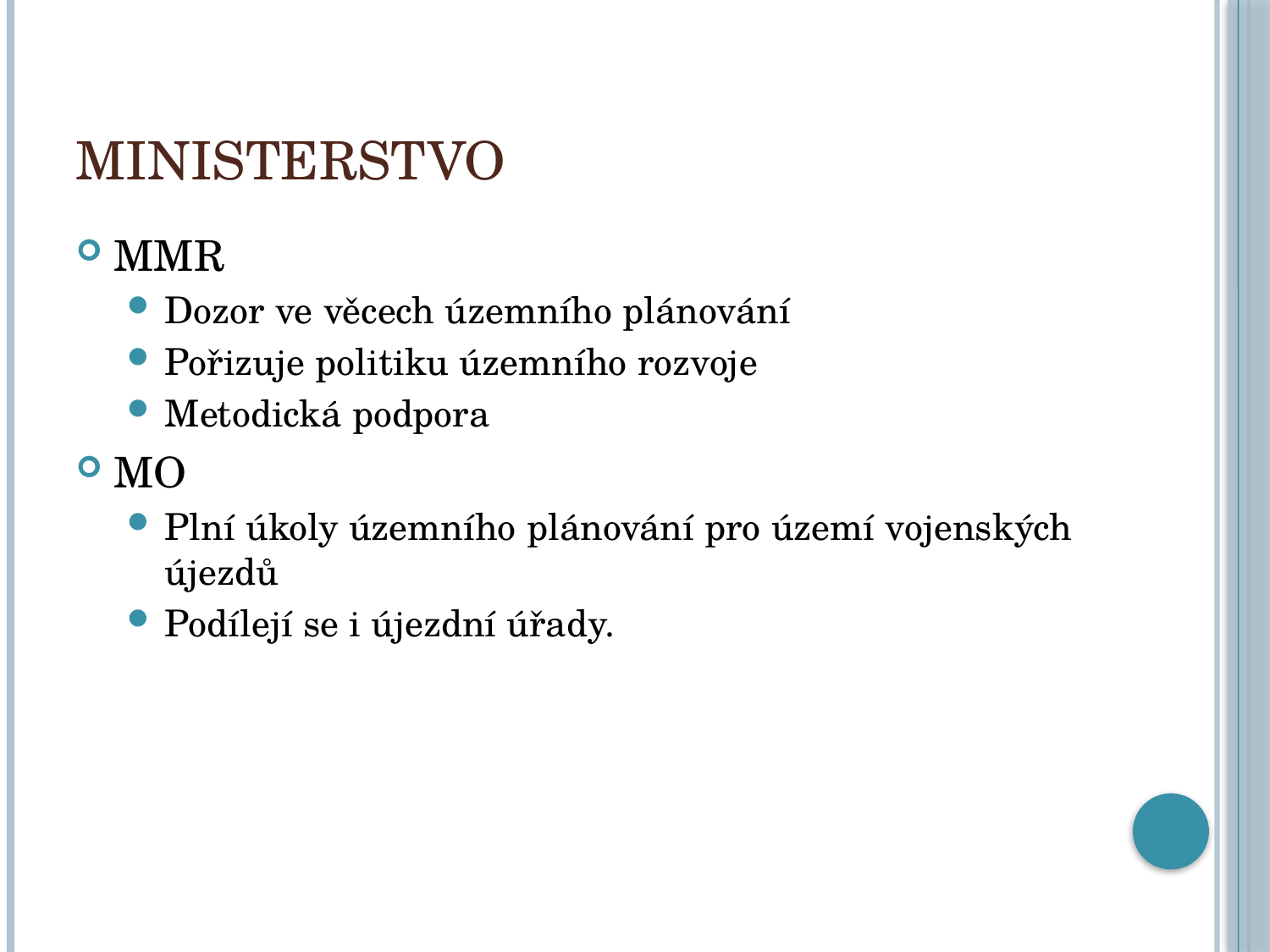

# Ministerstvo
MMR
Dozor ve věcech územního plánování
Pořizuje politiku územního rozvoje
Metodická podpora
MO
Plní úkoly územního plánování pro území vojenských újezdů
Podílejí se i újezdní úřady.